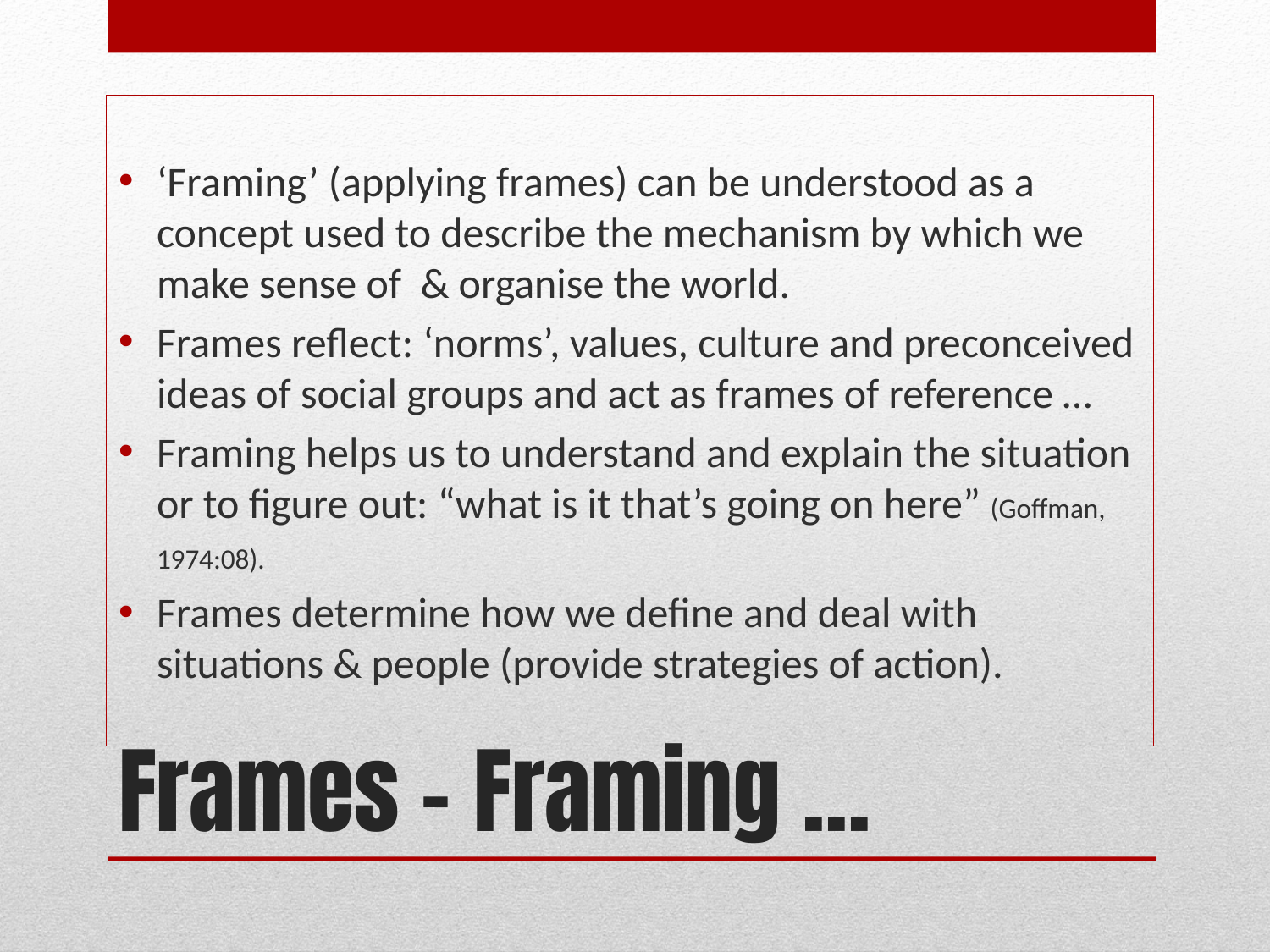

‘Framing’ (applying frames) can be understood as a concept used to describe the mechanism by which we make sense of  & organise the world.
Frames reflect: ‘norms’, values, culture and preconceived ideas of social groups and act as frames of reference …
Framing helps us to understand and explain the situation or to figure out: “what is it that’s going on here” (Goffman, 1974:08).
Frames determine how we define and deal with situations & people (provide strategies of action).
# Frames – Framing …